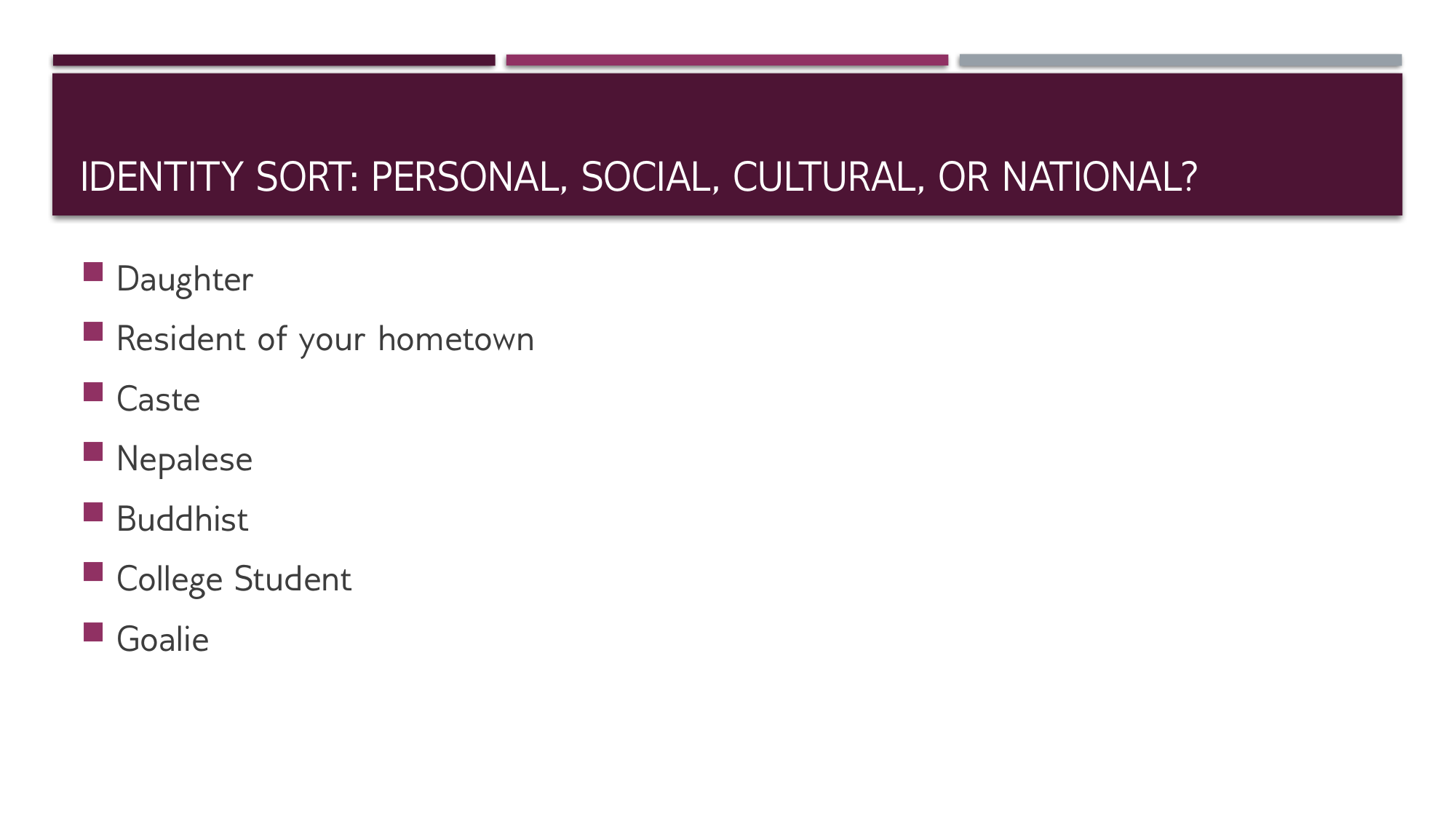

# Identity sort: Personal, Social, Cultural, or National?
Daughter
Resident of your hometown
Caste
Nepalese
Buddhist
College Student
Goalie